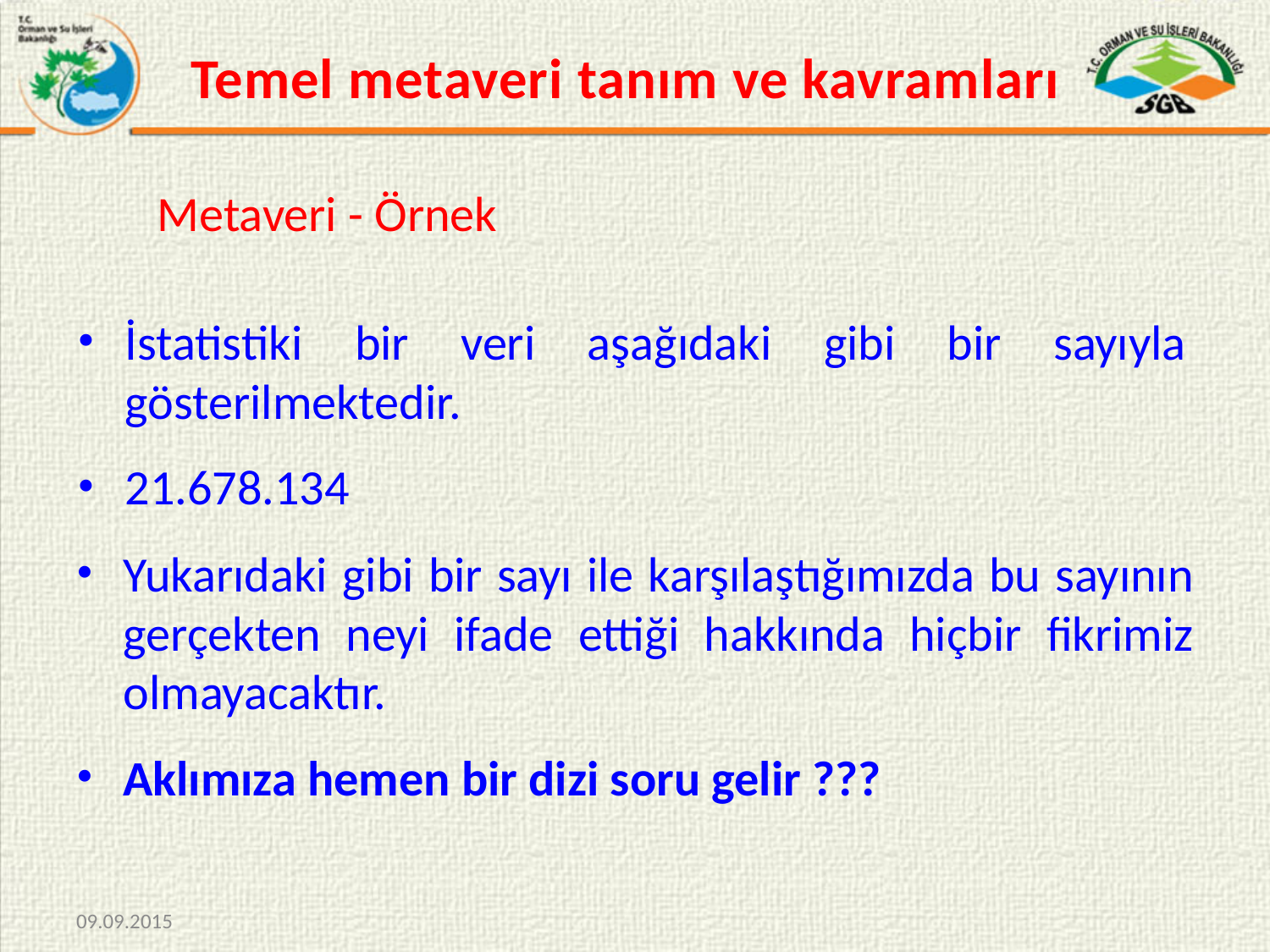

# Temel metaveri tanım ve kavramları

Metaveri - Örnek
İstatistiki bir veri aşağıdaki gibi bir sayıyla gösterilmektedir.
21.678.134

Yukarıdaki gibi bir sayı ile karşılaştığımızda bu sayının gerçekten neyi ifade ettiği hakkında hiçbir fikrimiz olmayacaktır.
Aklımıza hemen bir dizi soru gelir ???

09.09.2015